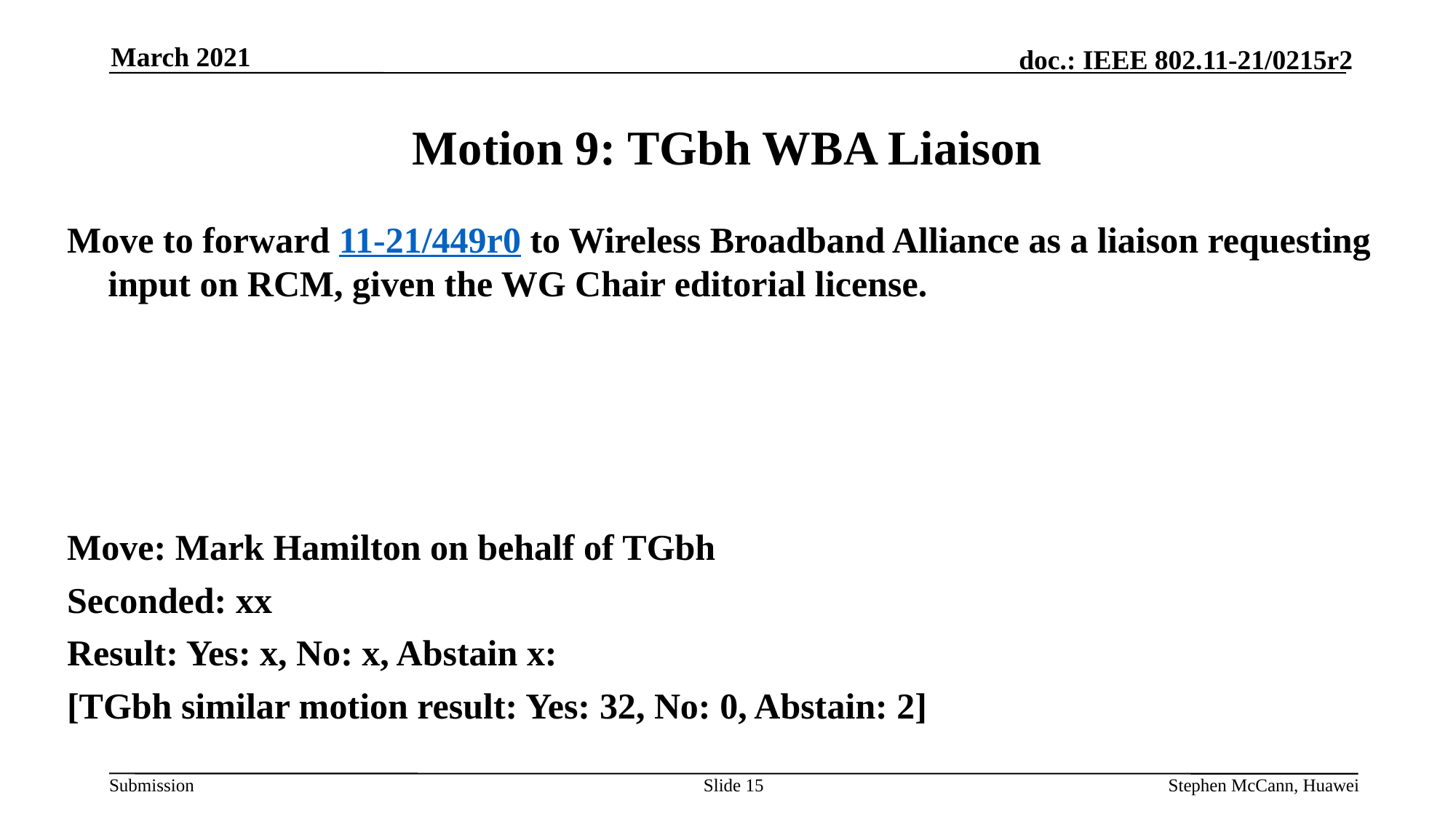

March 2021
# Motion 9: TGbh WBA Liaison
Move to forward 11-21/449r0 to Wireless Broadband Alliance as a liaison requesting input on RCM, given the WG Chair editorial license.

Move: Mark Hamilton on behalf of TGbh
Seconded: xx
Result: Yes: x, No: x, Abstain x:
[TGbh similar motion result: Yes: 32, No: 0, Abstain: 2]

Slide 15
Stephen McCann, Huawei